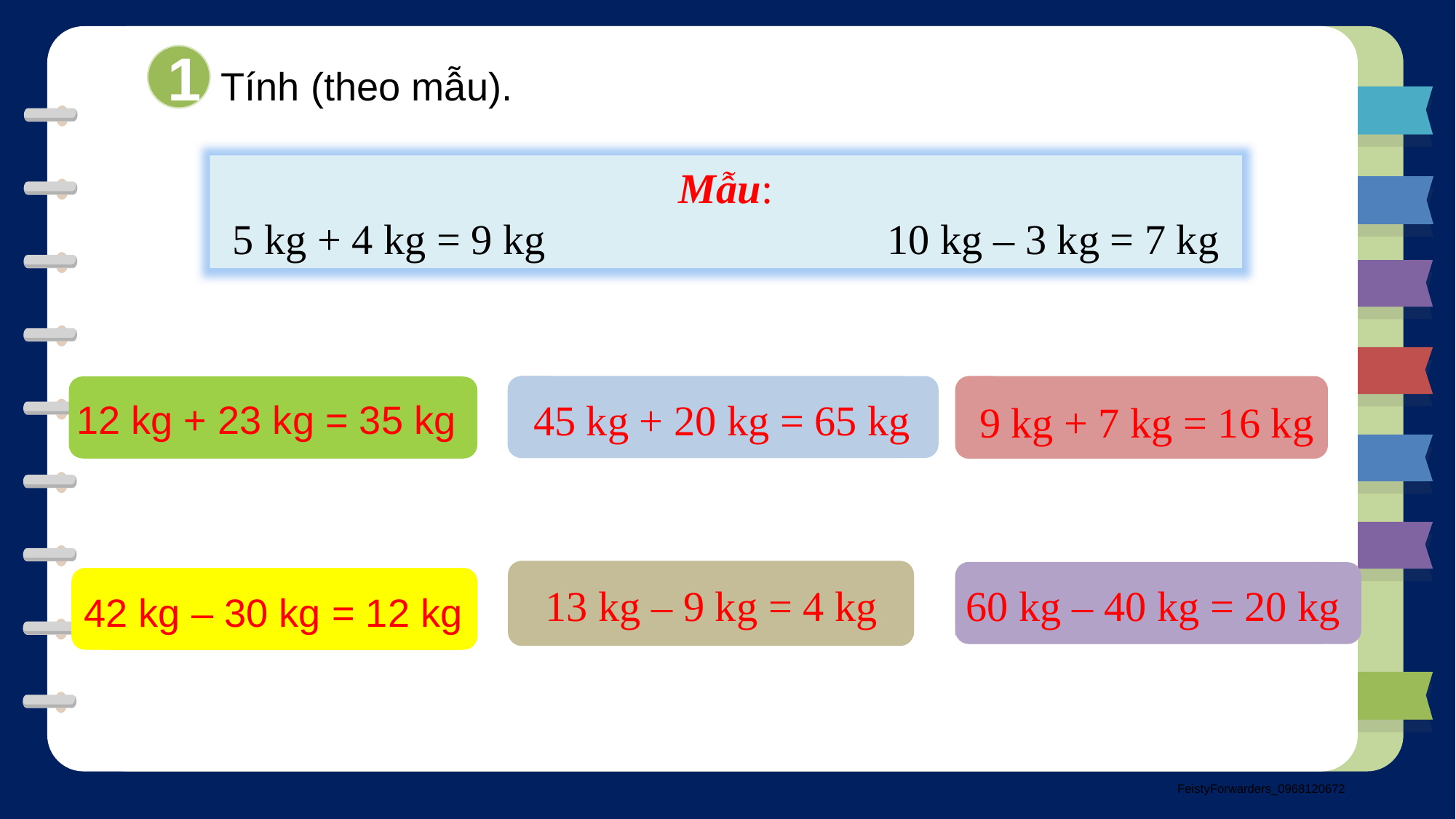

Tính (theo mẫu).
1
Mẫu:
5 kg + 4 kg = 9 kg				10 kg – 3 kg = 7 kg

45 kg + 20 kg

12 kg + 23 kg

9 kg + 7 kg

13 kg – 9 kg

60 kg – 40 kg

42 kg – 30 kg

9 kg + 7 kg = 16 kg

45 kg + 20 kg = 65 kg

12 kg + 23 kg = 35 kg

60 kg – 40 kg = 20 kg

13 kg – 9 kg = 4 kg

42 kg – 30 kg = 12 kg